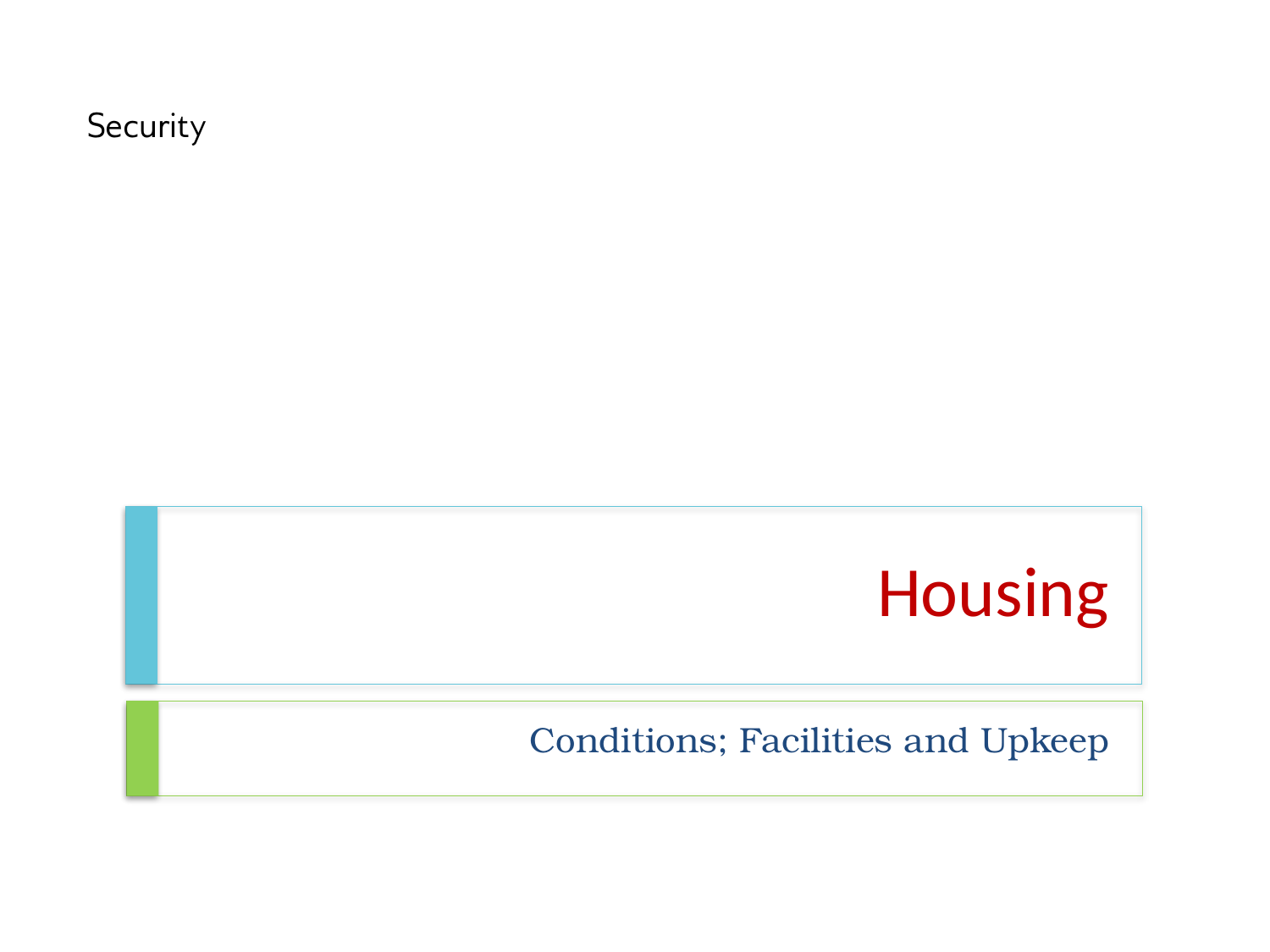

Security
# Housing
Conditions; Facilities and Upkeep